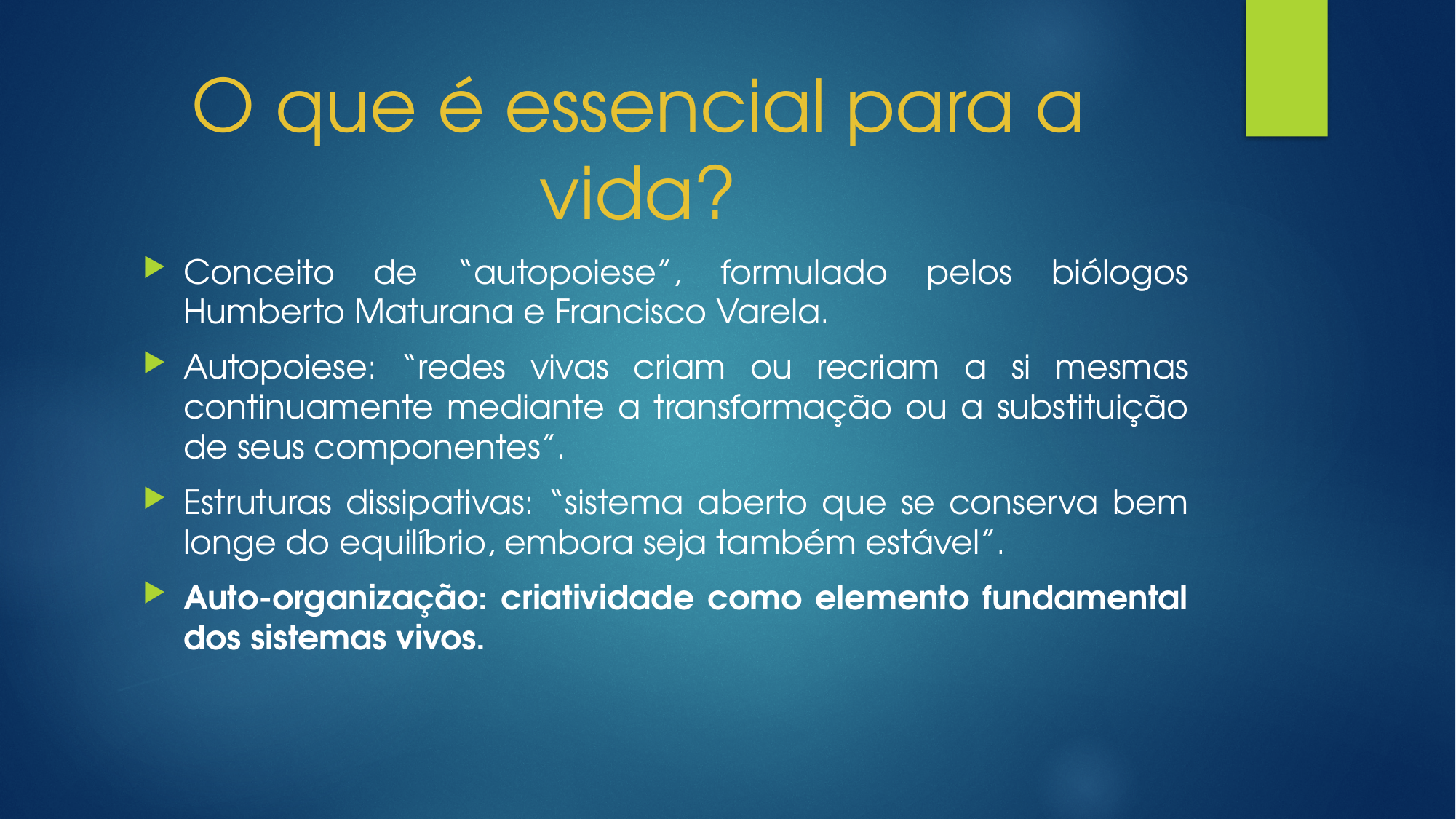

# O que é essencial para a vida?
Conceito de “autopoiese”, formulado pelos biólogos Humberto Maturana e Francisco Varela.
Autopoiese: “redes vivas criam ou recriam a si mesmas continuamente mediante a transformação ou a substituição de seus componentes”.
Estruturas dissipativas: “sistema aberto que se conserva bem longe do equilíbrio, embora seja também estável”.
Auto-organização: criatividade como elemento fundamental dos sistemas vivos.